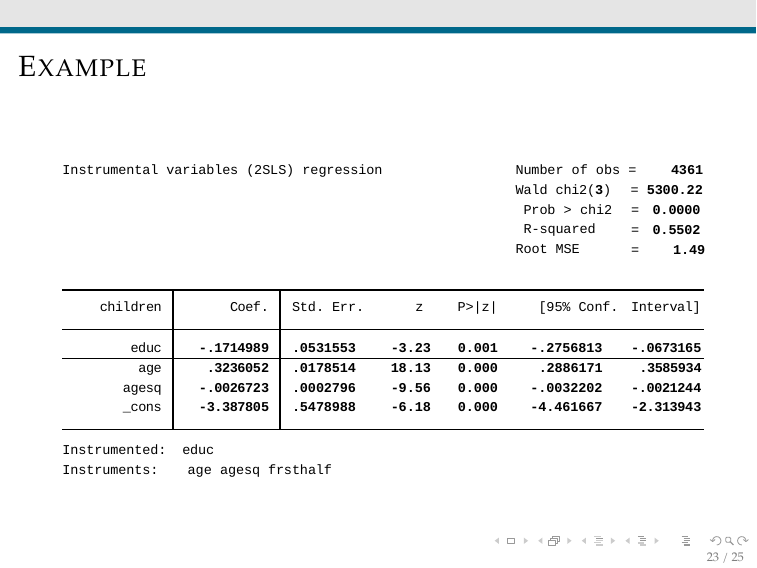

# EXAMPLE
Instrumental variables (2SLS) regression
Number of obs =
4361
Wald chi2(3)  Prob > chi2  R-squared  Root MSE
= 5300.22
= 0.0000
= 0.5502
=	1.49
| children | Coef. | Std. Err. | z | P>|z| | [95% Conf. | Interval] |
| --- | --- | --- | --- | --- | --- | --- |
| educ | -.1714989 | .0531553 | -3.23 | 0.001 | -.2756813 | -.0673165 |
| age | .3236052 | .0178514 | 18.13 | 0.000 | .2886171 | .3585934 |
| agesq | -.0026723 | .0002796 | -9.56 | 0.000 | -.0032202 | -.0021244 |
| \_cons | -3.387805 | .5478988 | -6.18 | 0.000 | -4.461667 | -2.313943 |
Instrumented: educ
Instruments:	age agesq frsthalf
23 / 25